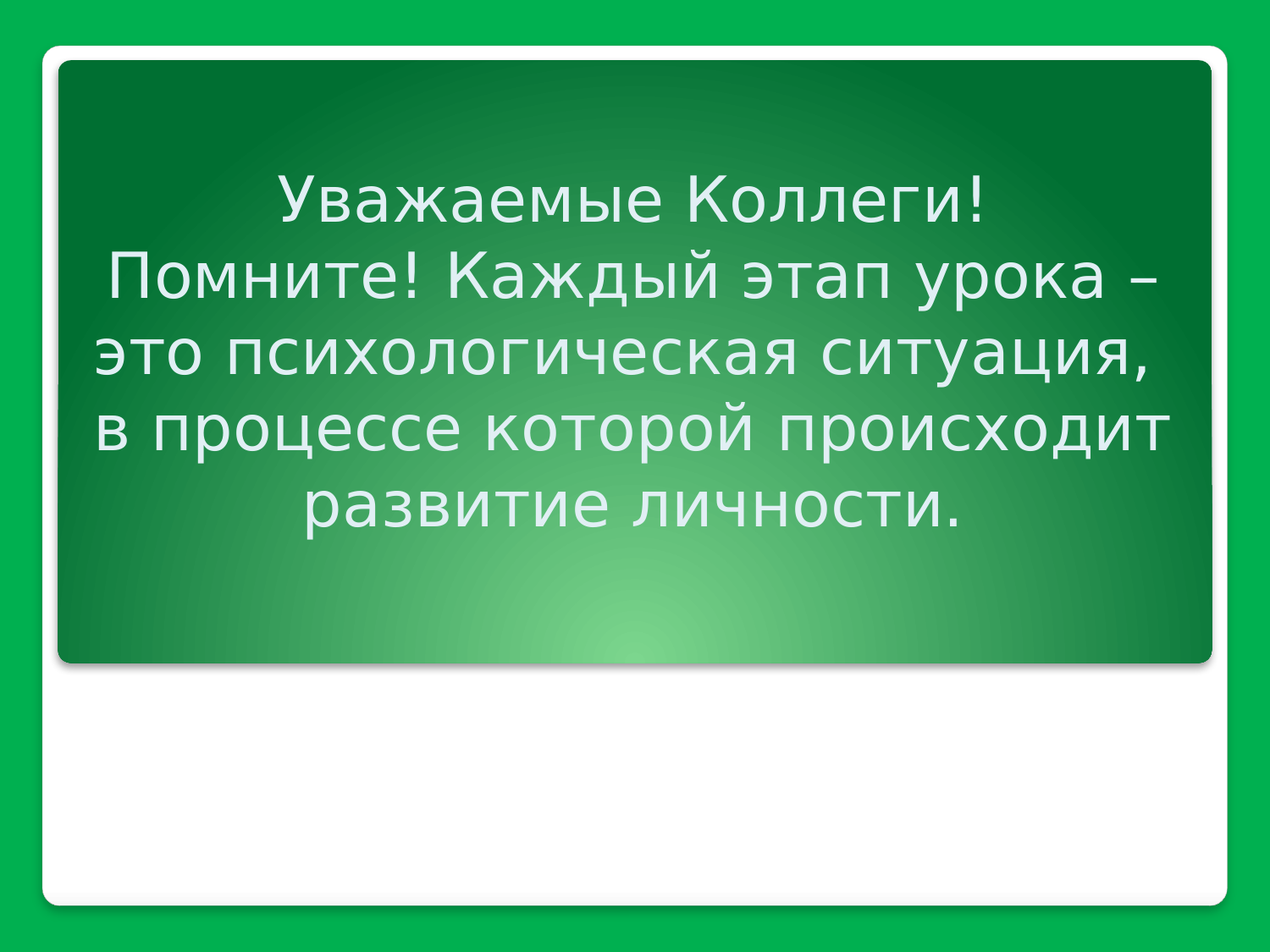

# Уважаемые Коллеги! Помните! Каждый этап урока – это психологическая ситуация, в процессе которой происходит развитие личности.